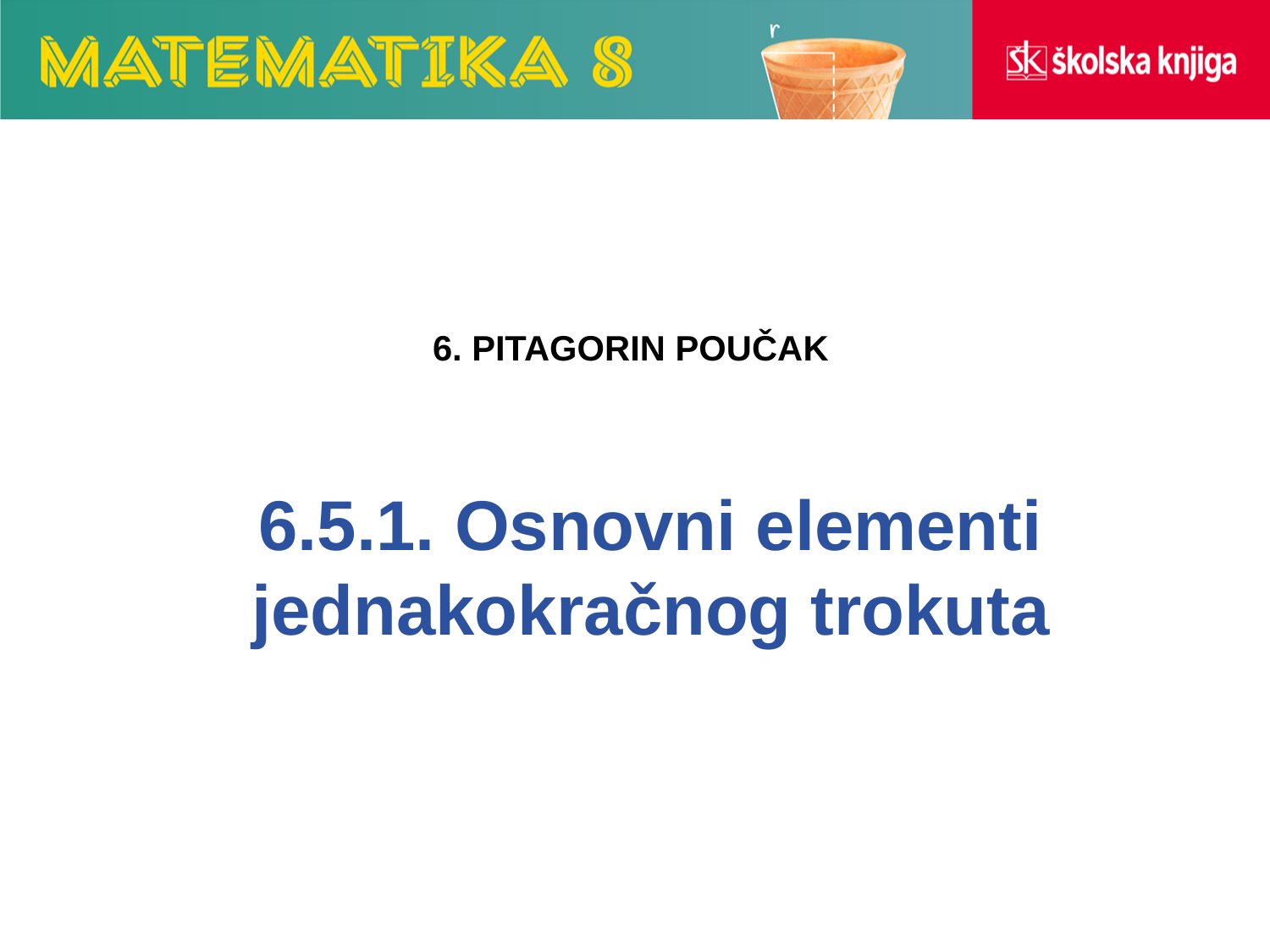

# 6. PITAGORIN POUČAK
6.5.1. Osnovni elementi jednakokračnog trokuta